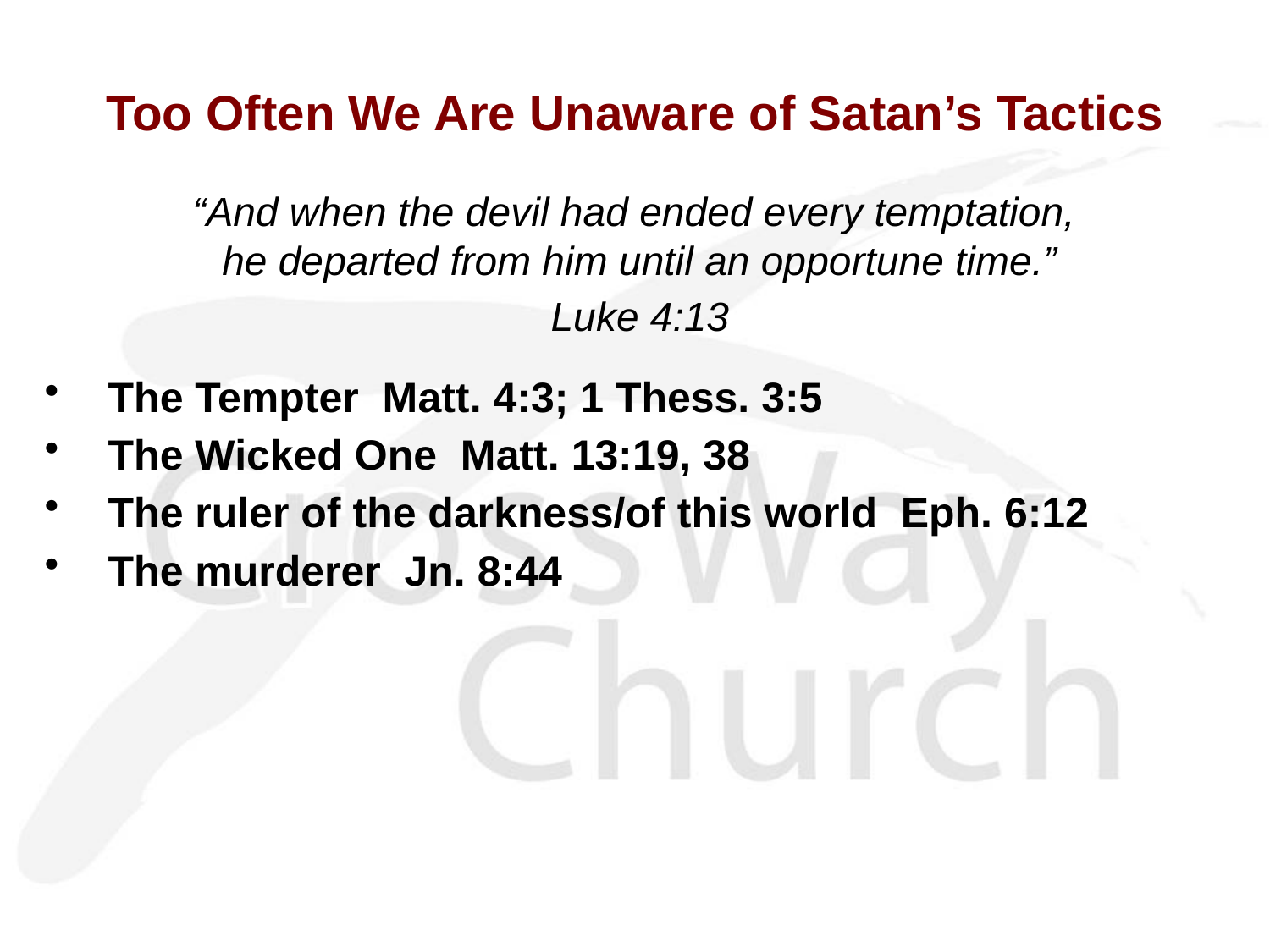

# Too Often We Are Unaware of Satan’s Tactics
“And when the devil had ended every temptation,
he departed from him until an opportune time.”
Luke 4:13

The Tempter  Matt. 4:3; 1 Thess. 3:5
The Wicked One  Matt. 13:19, 38
The ruler of the darkness/of this world  Eph. 6:12
The murderer  Jn. 8:44